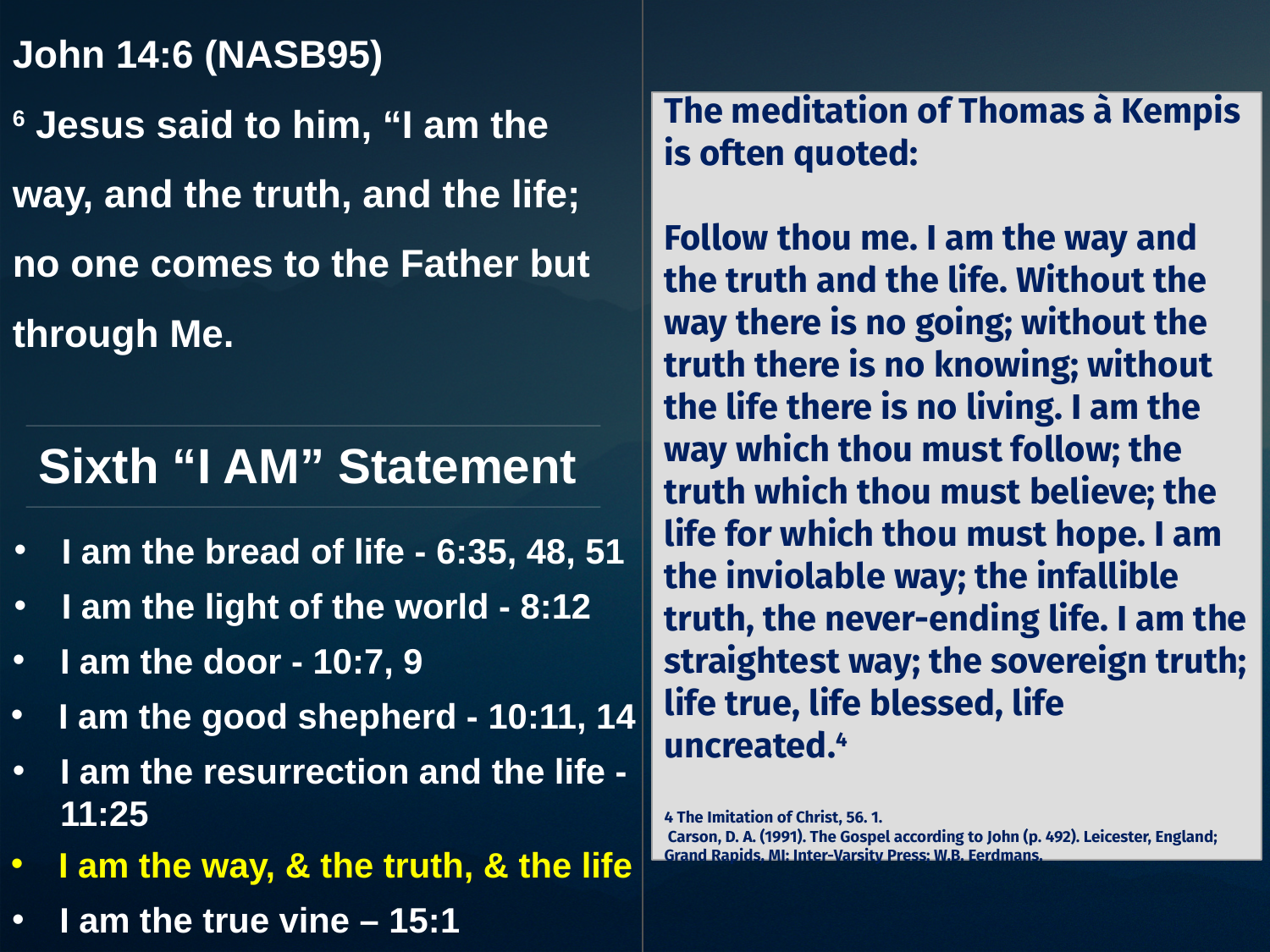

John 14:6 (NASB95)
6 Jesus said to him, “I am the way, and the truth, and the life; no one comes to the Father but through Me.
The meditation of Thomas à Kempis is often quoted:
Follow thou me. I am the way and the truth and the life. Without the way there is no going; without the truth there is no knowing; without the life there is no living. I am the way which thou must follow; the truth which thou must believe; the life for which thou must hope. I am the inviolable way; the infallible truth, the never-ending life. I am the straightest way; the sovereign truth; life true, life blessed, life uncreated.4
4 The Imitation of Christ, 56. 1.
 Carson, D. A. (1991). The Gospel according to John (p. 492). Leicester, England; Grand Rapids, MI: Inter-Varsity Press; W.B. Eerdmans.
Sixth “I AM” Statement
I am the bread of life - 6:35, 48, 51
I am the light of the world - 8:12
I am the door - 10:7, 9
I am the good shepherd - 10:11, 14
I am the resurrection and the life - 11:25
I am the way, & the truth, & the life
I am the true vine – 15:1